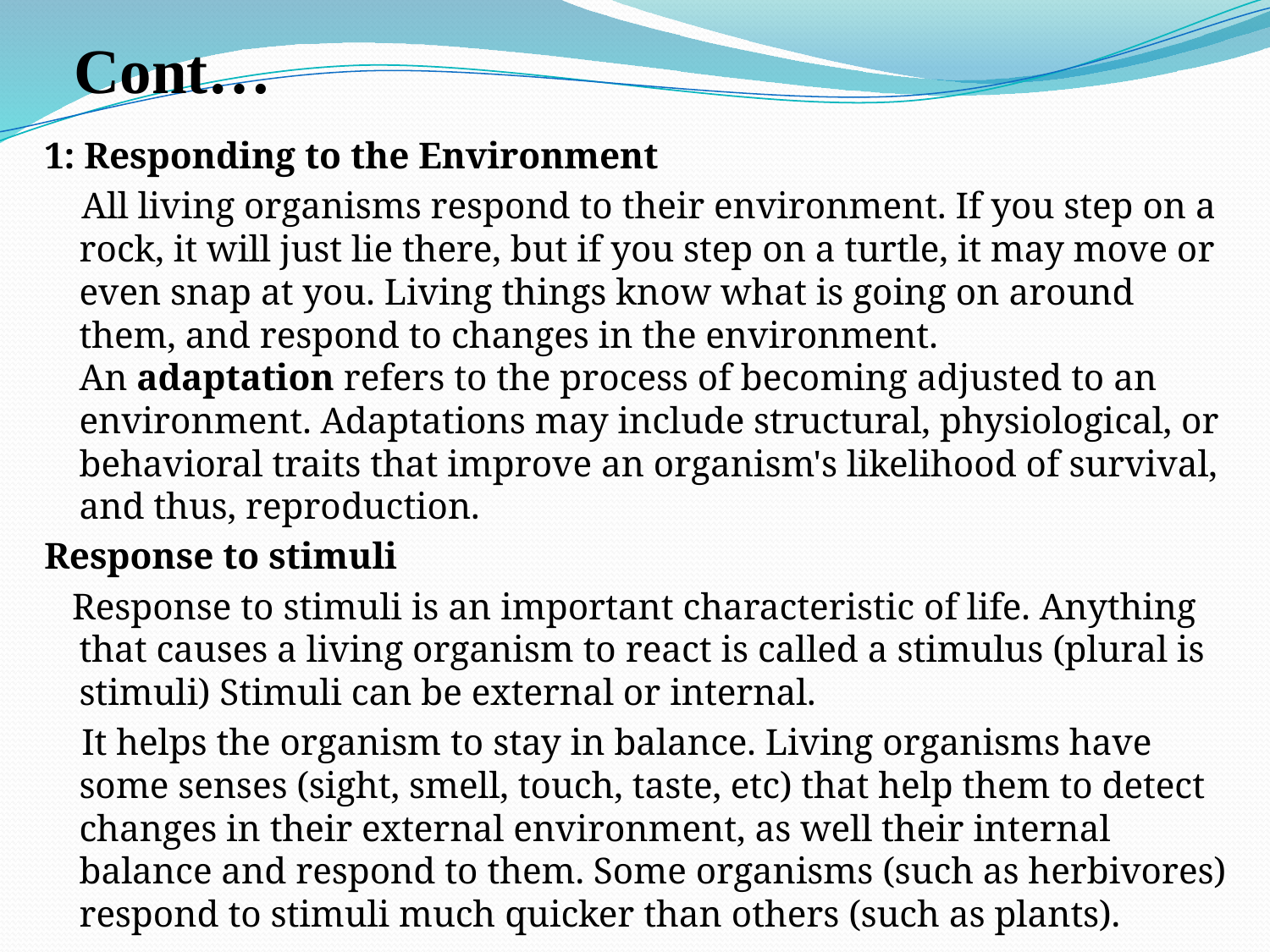

# Cont…
1: Responding to the Environment
    All living organisms respond to their environment. If you step on a rock, it will just lie there, but if you step on a turtle, it may move or even snap at you. Living things know what is going on around them, and respond to changes in the environment. An adaptation refers to the process of becoming adjusted to an environment. Adaptations may include structural, physiological, or behavioral traits that improve an organism's likelihood of survival, and thus, reproduction.
Response to stimuli
   Response to stimuli is an important characteristic of life. Anything that causes a living organism to react is called a stimulus (plural is stimuli) Stimuli can be external or internal.
    It helps the organism to stay in balance. Living organisms have some senses (sight, smell, touch, taste, etc) that help them to detect changes in their external environment, as well their internal balance and respond to them. Some organisms (such as herbivores) respond to stimuli much quicker than others (such as plants).